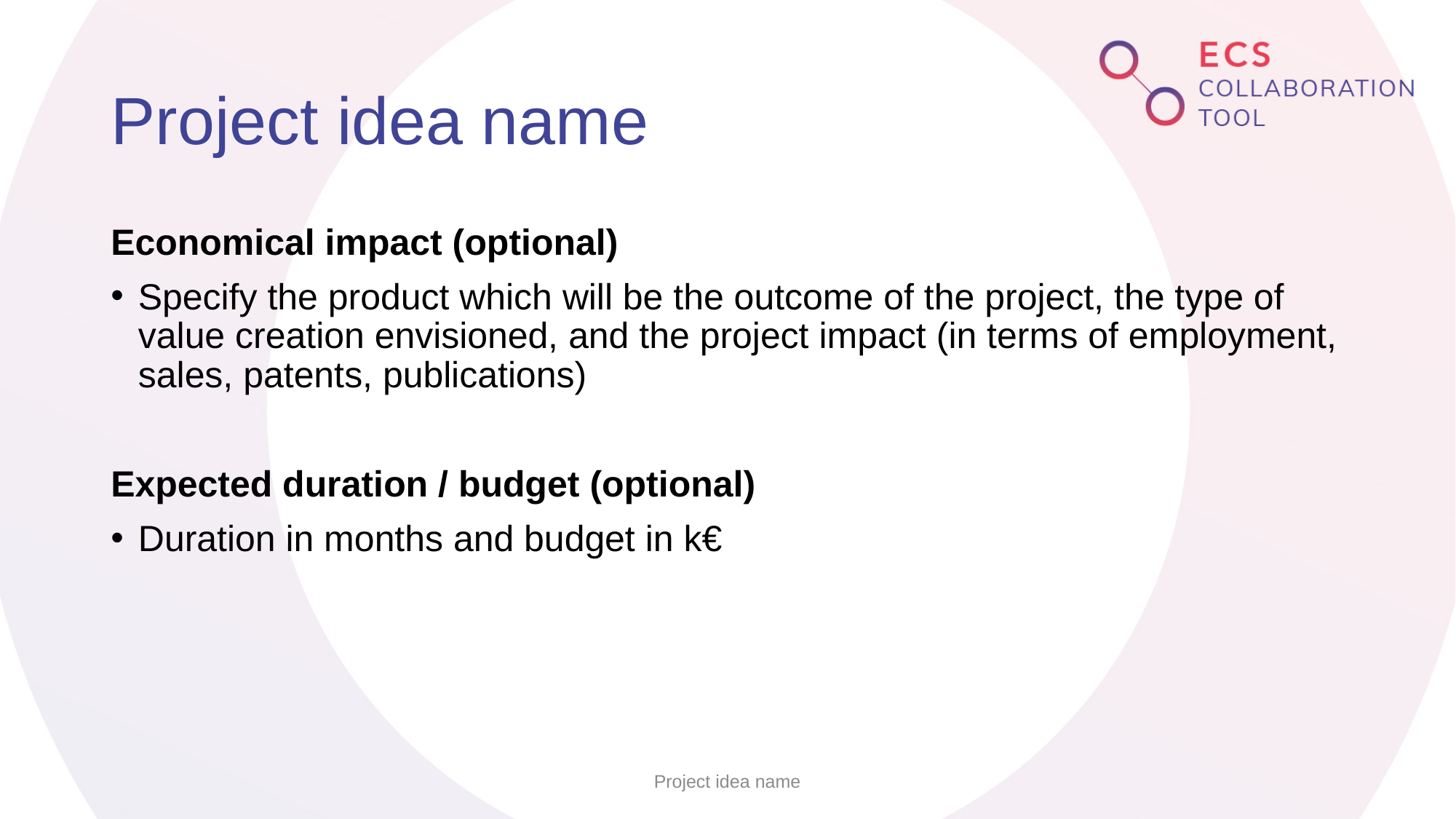

# Project idea name
Economical impact (optional)
Specify the product which will be the outcome of the project, the type of value creation envisioned, and the project impact (in terms of employment, sales, patents, publications)

Expected duration / budget (optional)
Duration in months and budget in k€

Project idea name